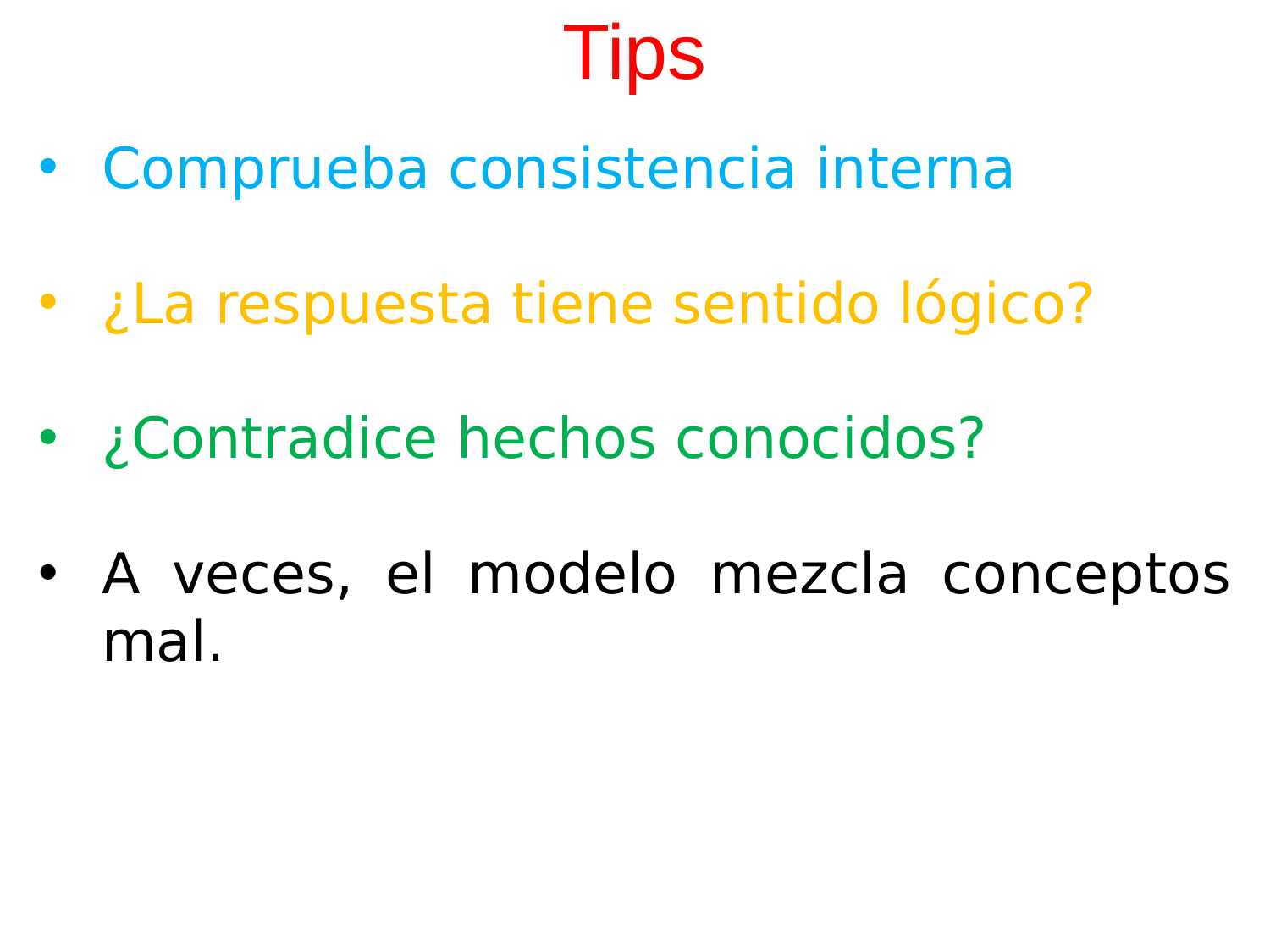

# Tips
Comprueba consistencia interna

¿La respuesta tiene sentido lógico?

¿Contradice hechos conocidos?

A veces, el modelo mezcla conceptos mal.